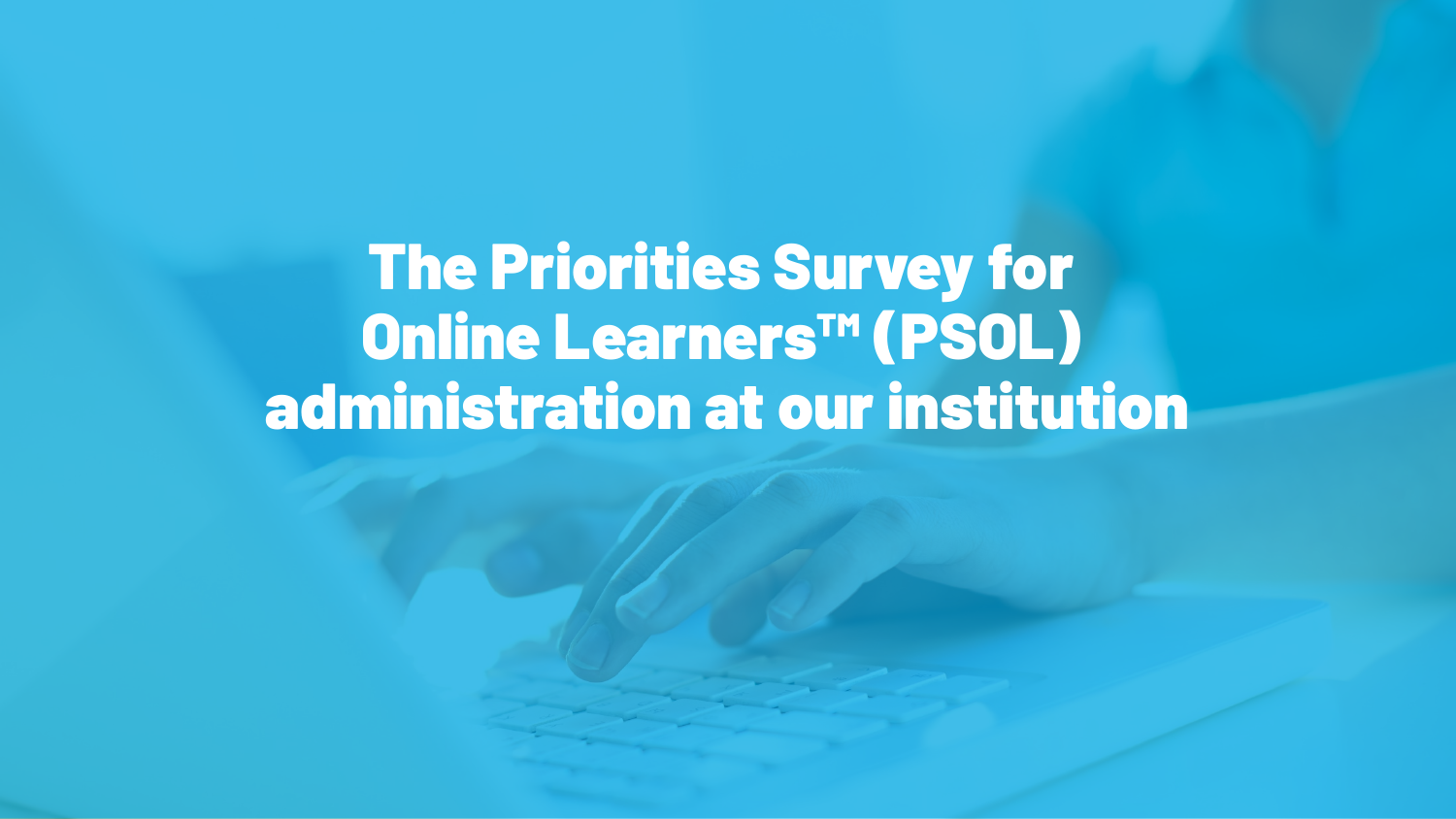

# The Priorities Survey for Online Learners™ (PSOL) administration at our institution